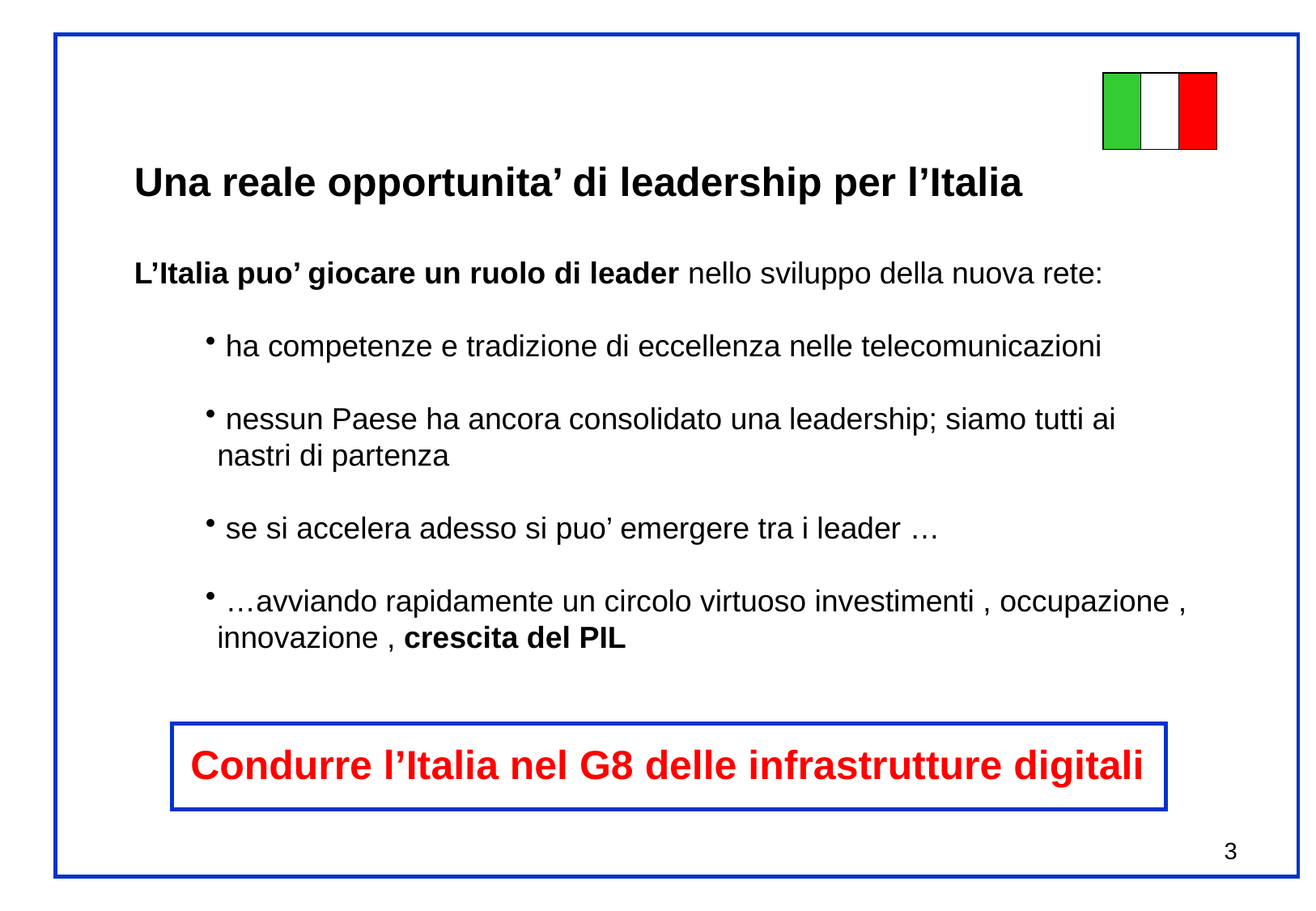

Una reale opportunita’ di leadership per l’Italia

L’Italia puo’ giocare un ruolo di leader nello sviluppo della nuova rete:

 ha competenze e tradizione di eccellenza nelle telecomunicazioni

 nessun Paese ha ancora consolidato una leadership; siamo tutti ai nastri di partenza

 se si accelera adesso si puo’ emergere tra i leader …

 …avviando rapidamente un circolo virtuoso investimenti , occupazione , innovazione , crescita del PIL

Condurre l’Italia nel G8 delle infrastrutture digitali
3